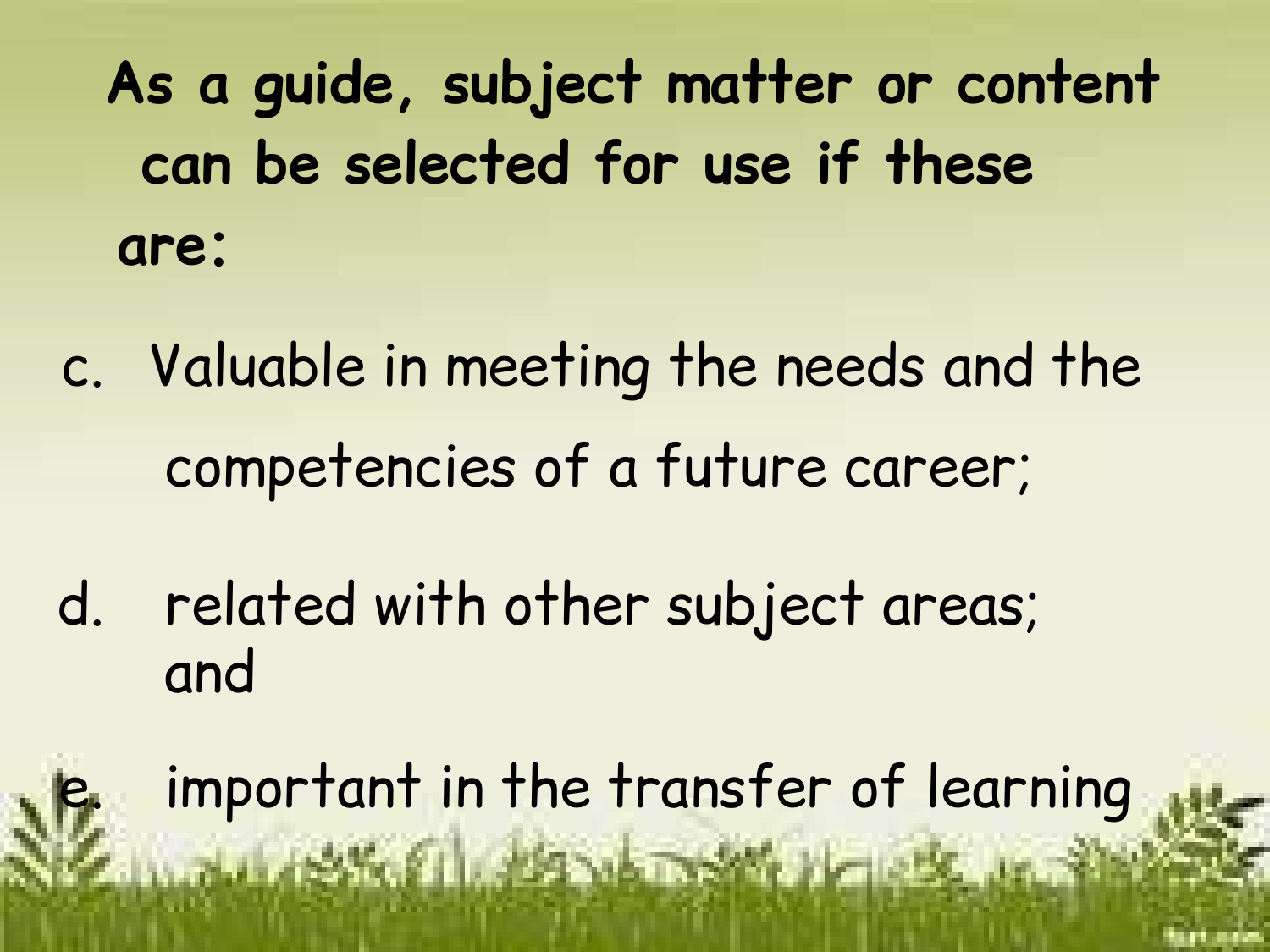

As a guide, subject matter or content  can be selected for use if these are:
Valuable in meeting the needs and the  competencies of a future career;

related with other subject areas; and
important in the transfer of learning